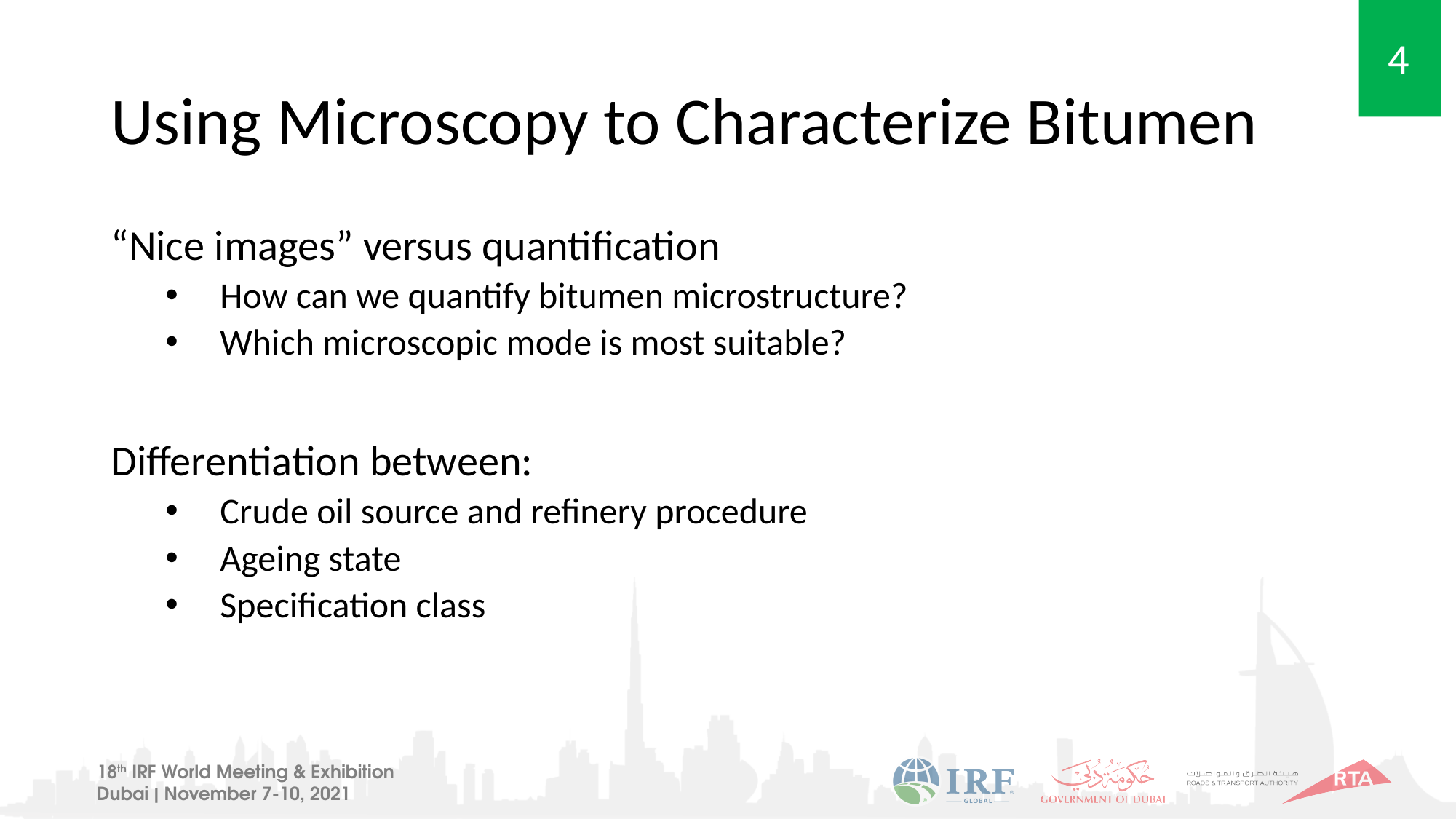

# Using Microscopy to Characterize Bitumen
“Nice images” versus quantification
How can we quantify bitumen microstructure?
Which microscopic mode is most suitable?

Differentiation between:
Crude oil source and refinery procedure
Ageing state
Specification class